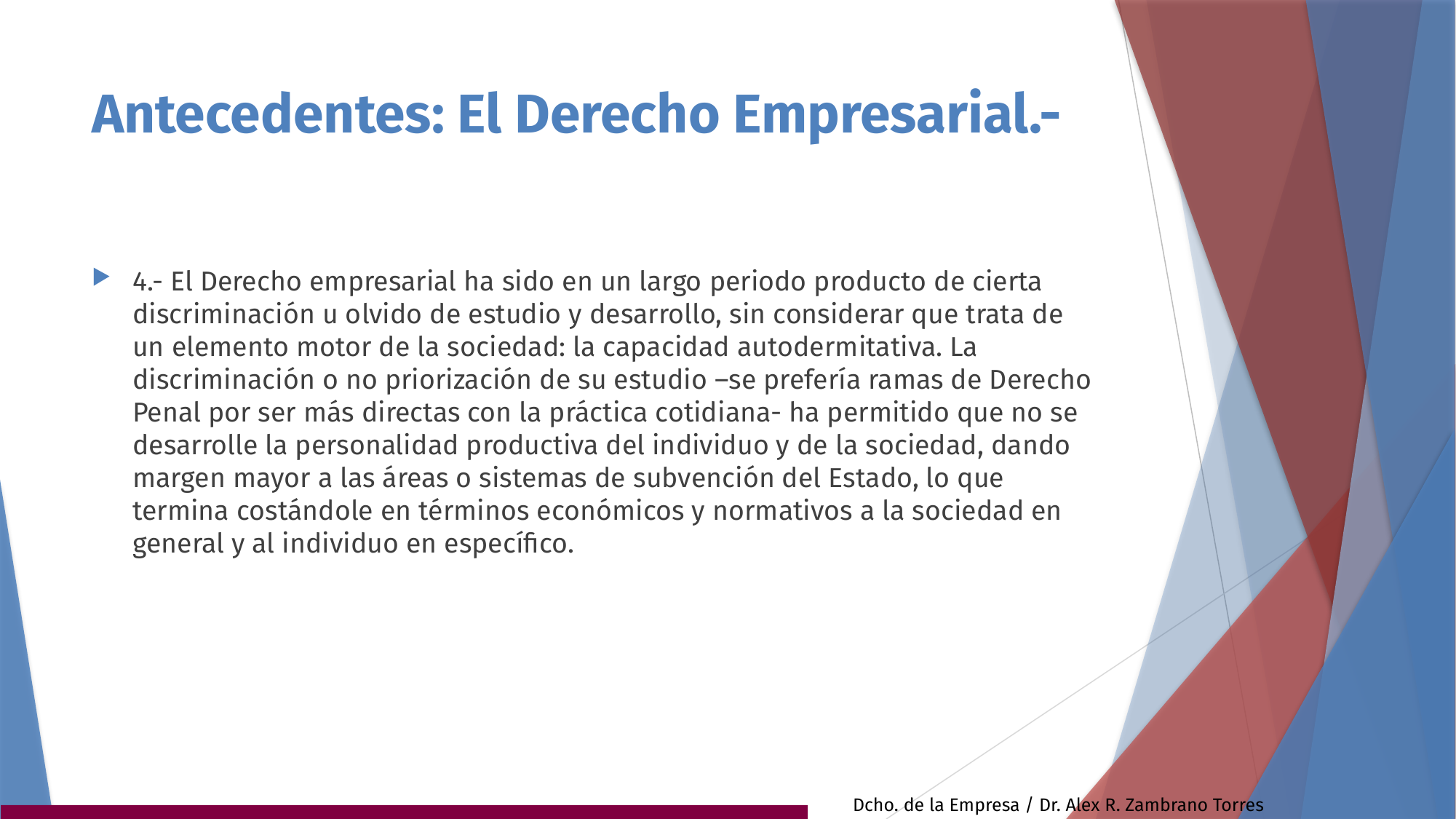

# Antecedentes: El Derecho Empresarial.-
4.- El Derecho empresarial ha sido en un largo periodo producto de cierta discriminación u olvido de estudio y desarrollo, sin considerar que trata de un elemento motor de la sociedad: la capacidad autodermitativa. La discriminación o no priorización de su estudio –se prefería ramas de Derecho Penal por ser más directas con la práctica cotidiana- ha permitido que no se desarrolle la personalidad productiva del individuo y de la sociedad, dando margen mayor a las áreas o sistemas de subvención del Estado, lo que termina costándole en términos económicos y normativos a la sociedad en general y al individuo en específico.